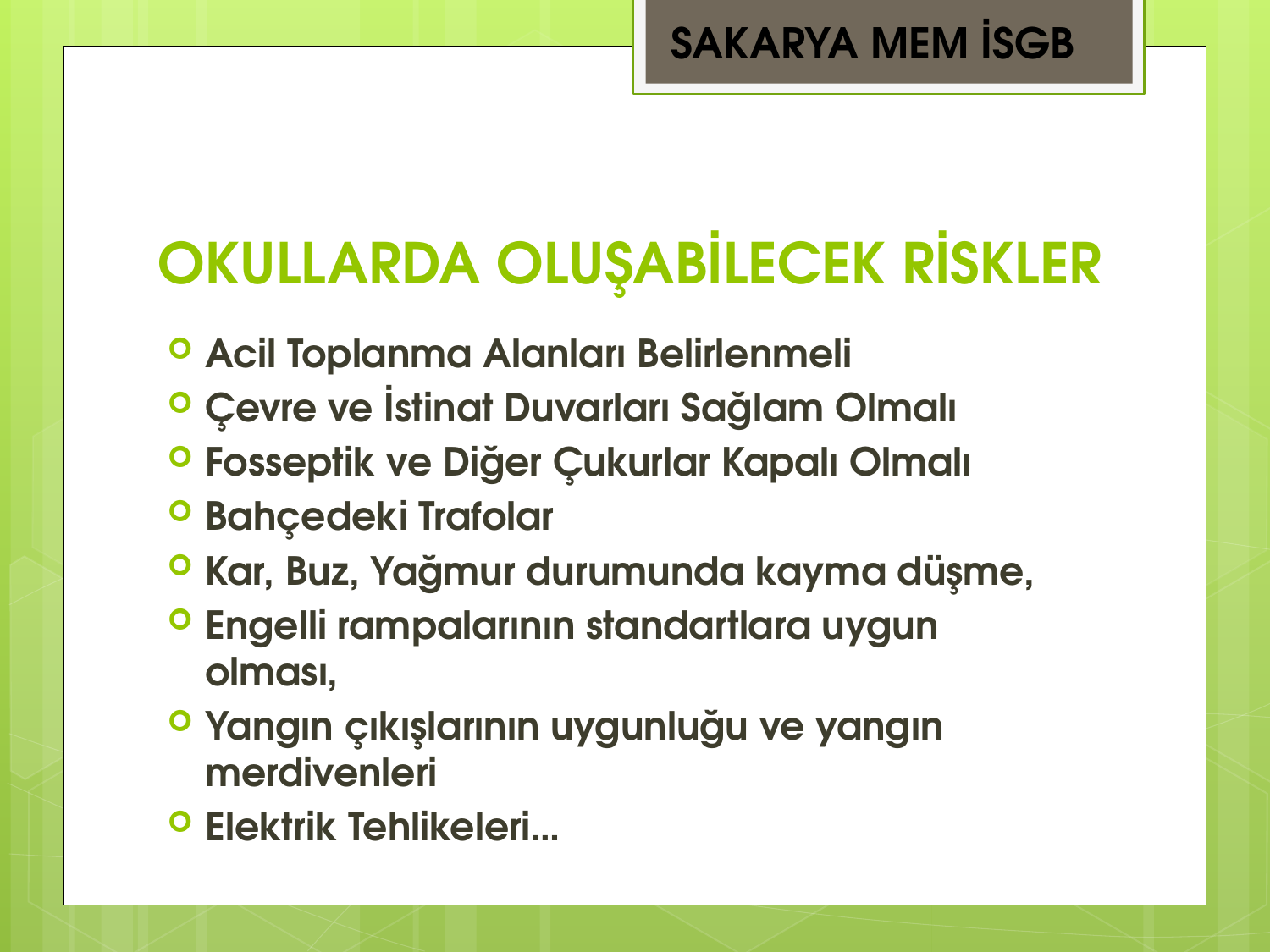

SAKARYA MEM İSGB
# OKULLARDA OLUŞABİLECEK RİSKLER
Acil Toplanma Alanları Belirlenmeli
Çevre ve İstinat Duvarları Sağlam Olmalı
Fosseptik ve Diğer Çukurlar Kapalı Olmalı
Bahçedeki Trafolar
Kar, Buz, Yağmur durumunda kayma düşme,
Engelli rampalarının standartlara uygun olması,
Yangın çıkışlarının uygunluğu ve yangın merdivenleri
Elektrik Tehlikeleri…